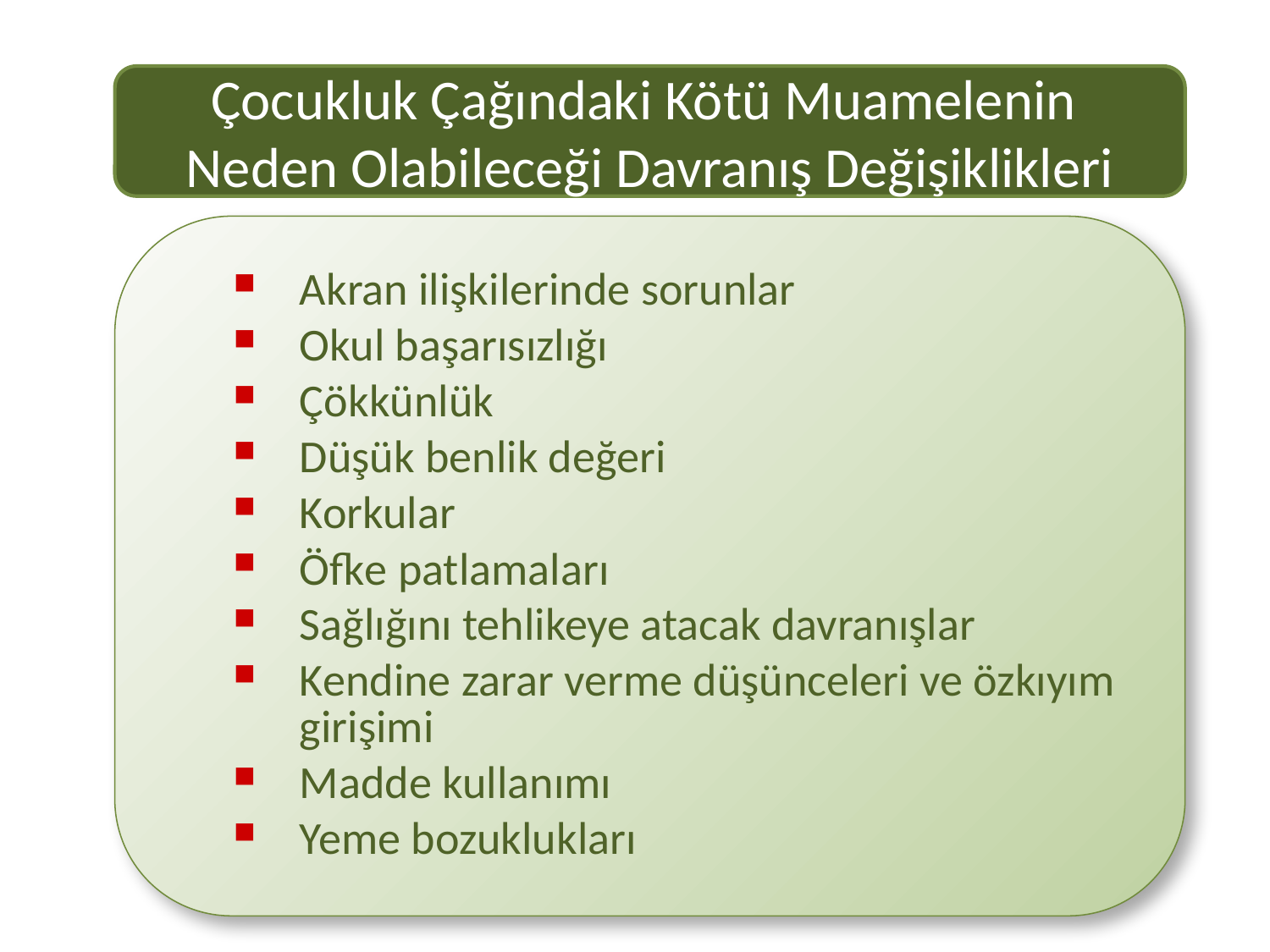

Çocukluk Çağındaki Kötü Muamelenin
Neden Olabileceği Davranış Değişiklikleri
Akran ilişkilerinde sorunlar
Okul başarısızlığı
Çökkünlük
Düşük benlik değeri
Korkular
Öfke patlamaları
Sağlığını tehlikeye atacak davranışlar
Kendine zarar verme düşünceleri ve özkıyım girişimi
Madde kullanımı
Yeme bozuklukları